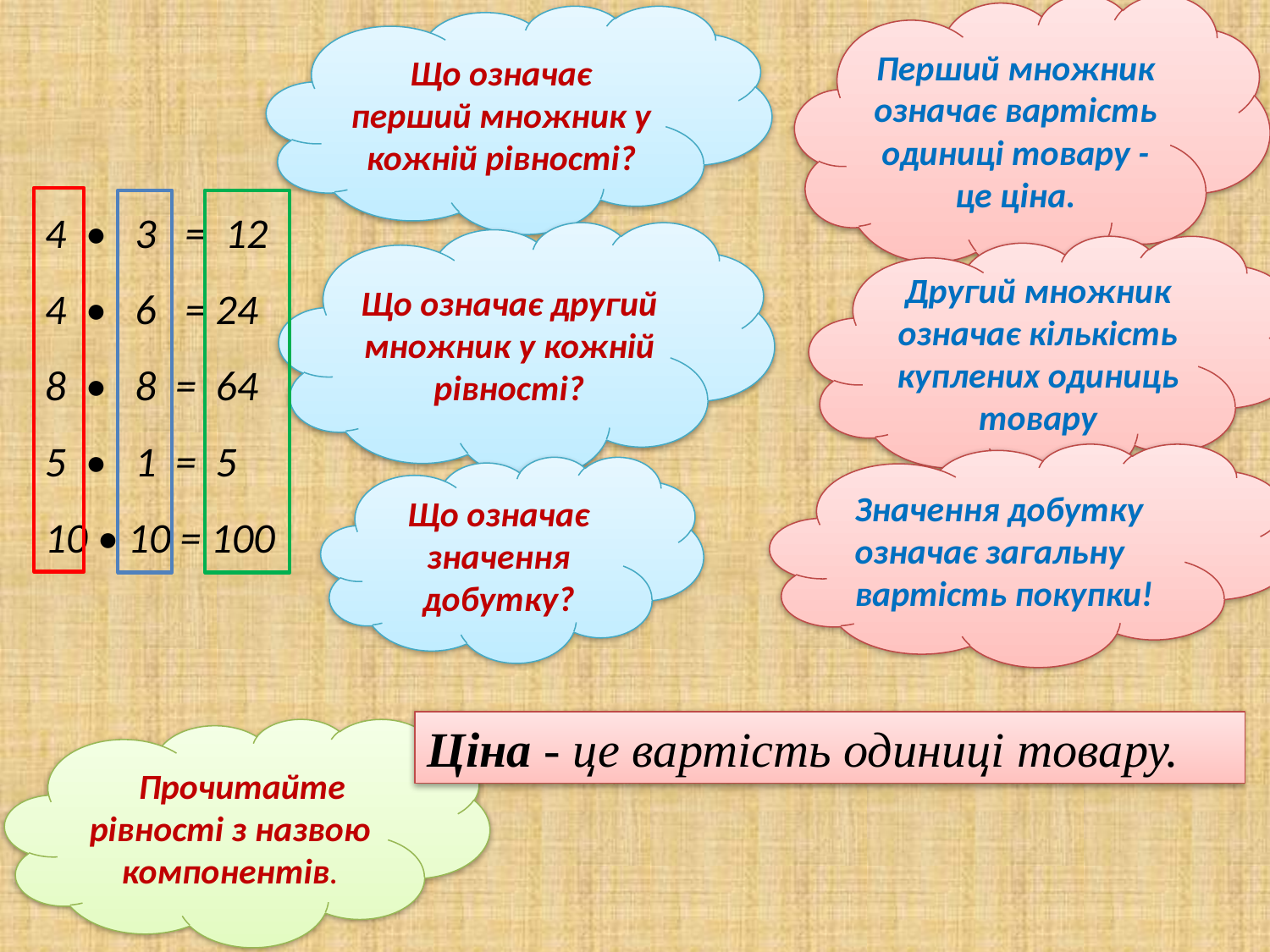

Перший множник означає вартість одиниці товару - це ціна.
Що означає перший множник у кожній рівності?
4  •   3   =  12
4  •   6   = 24
8  •   8  =  64
5  •   1  =  5
10 • 10 = 100

Що означає другий множник у кожній рівності?
Другий множник означає кількість куплених одиниць товару
Значення добутку означає загальну вартість покупки!
Що означає значення добутку?
Ціна - це вартість одиниці товару.
   Прочитайте рівності з назвою компонентів.